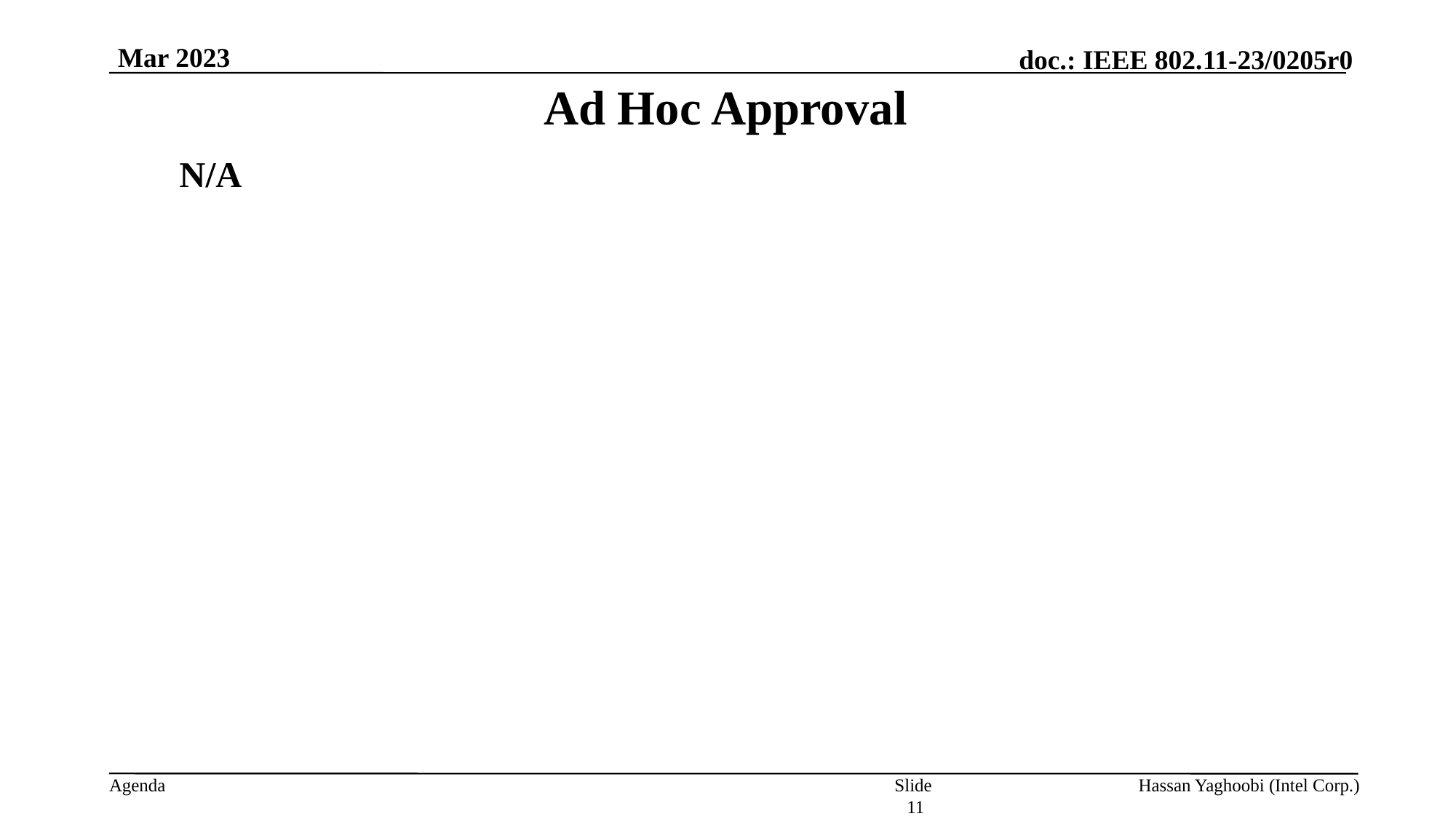

Mar 2023
# Ad Hoc Approval
N/A
Slide 11
Hassan Yaghoobi (Intel Corp.)